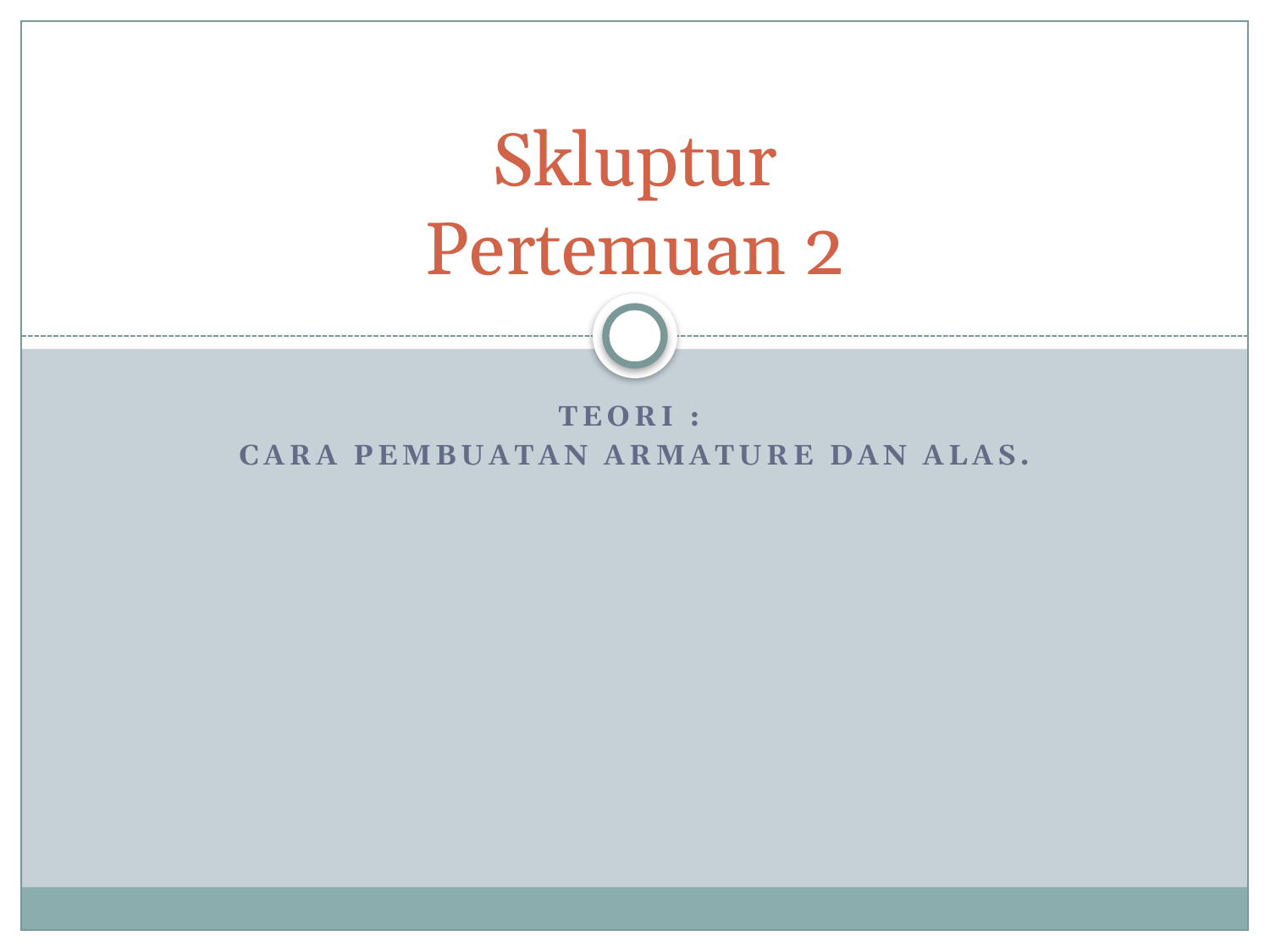

# Skluptur Pertemuan 2
Teori :
Cara Pembuatan Armature dan Alas.